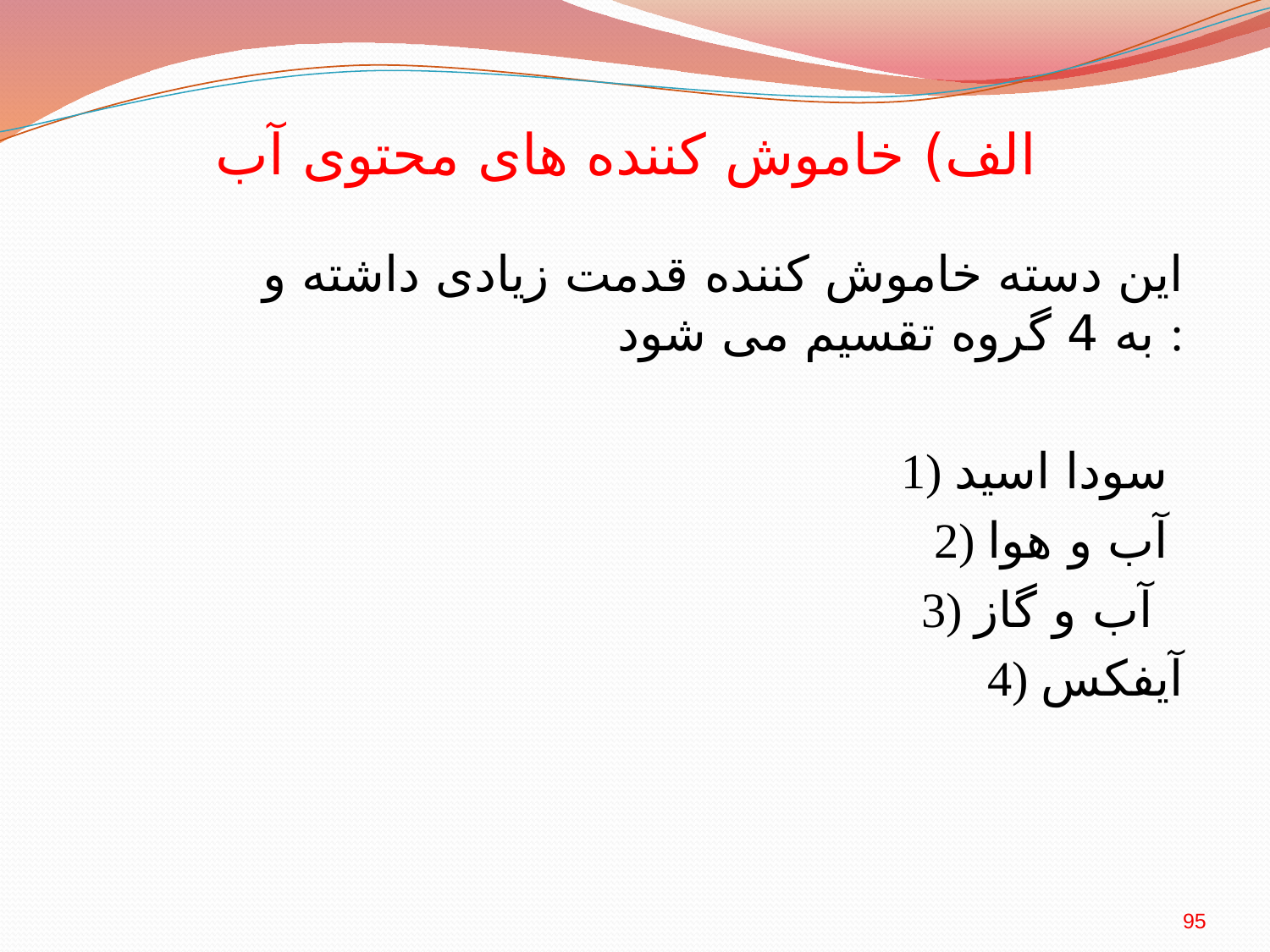

# الف) خاموش کننده های محتوی آب
  این دسته خاموش کننده قدمت زیادی داشته و به 4 گروه تقسیم می شود :

1) سودا اسید
 2) آب و هوا
 3) آب و گاز
  4) آیفکس

95